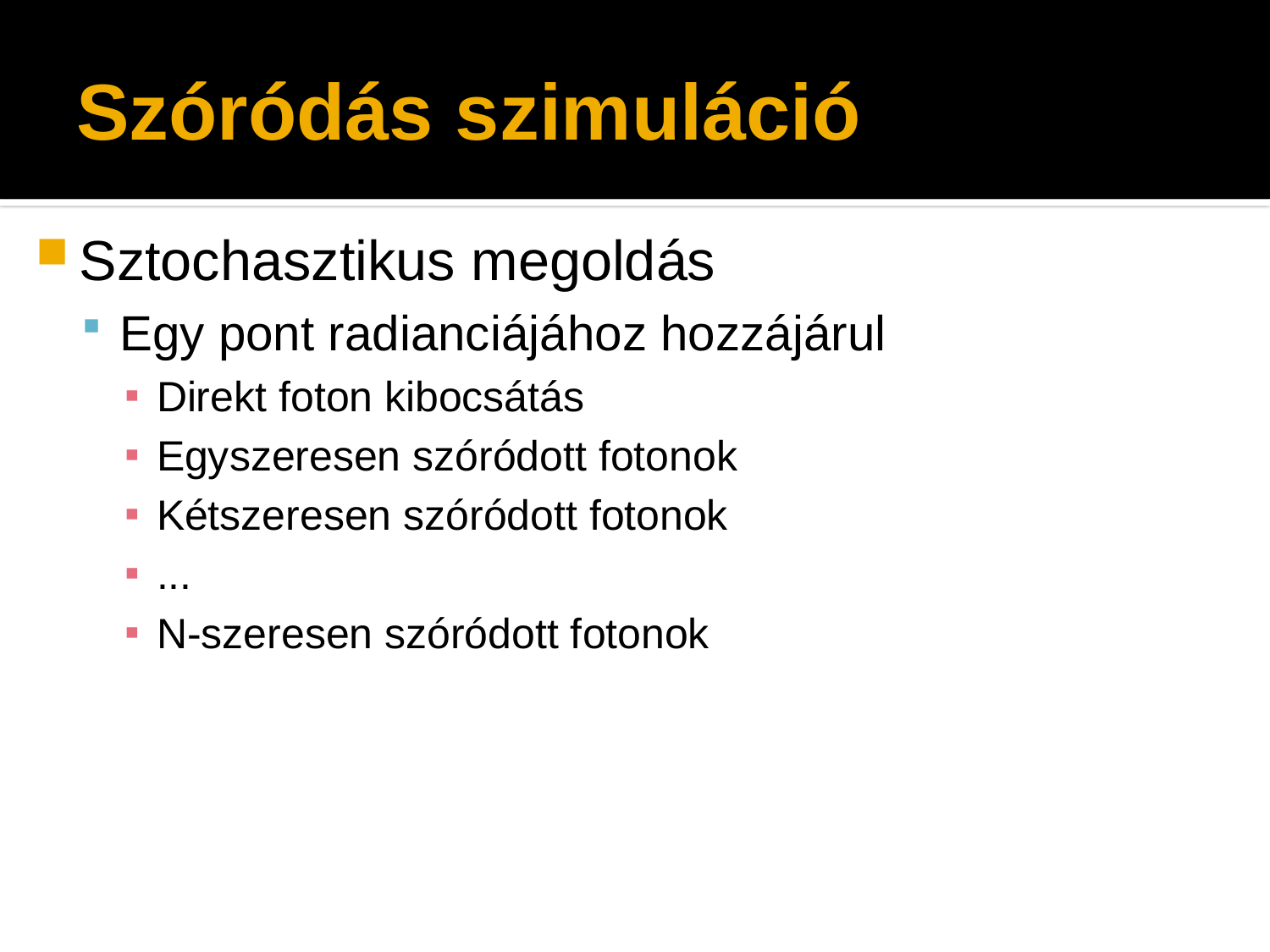

# Szóródás szimuláció
Sztochasztikus megoldás
Egy pont radianciájához hozzájárul
Direkt foton kibocsátás
Egyszeresen szóródott fotonok
Kétszeresen szóródott fotonok
...
N-szeresen szóródott fotonok